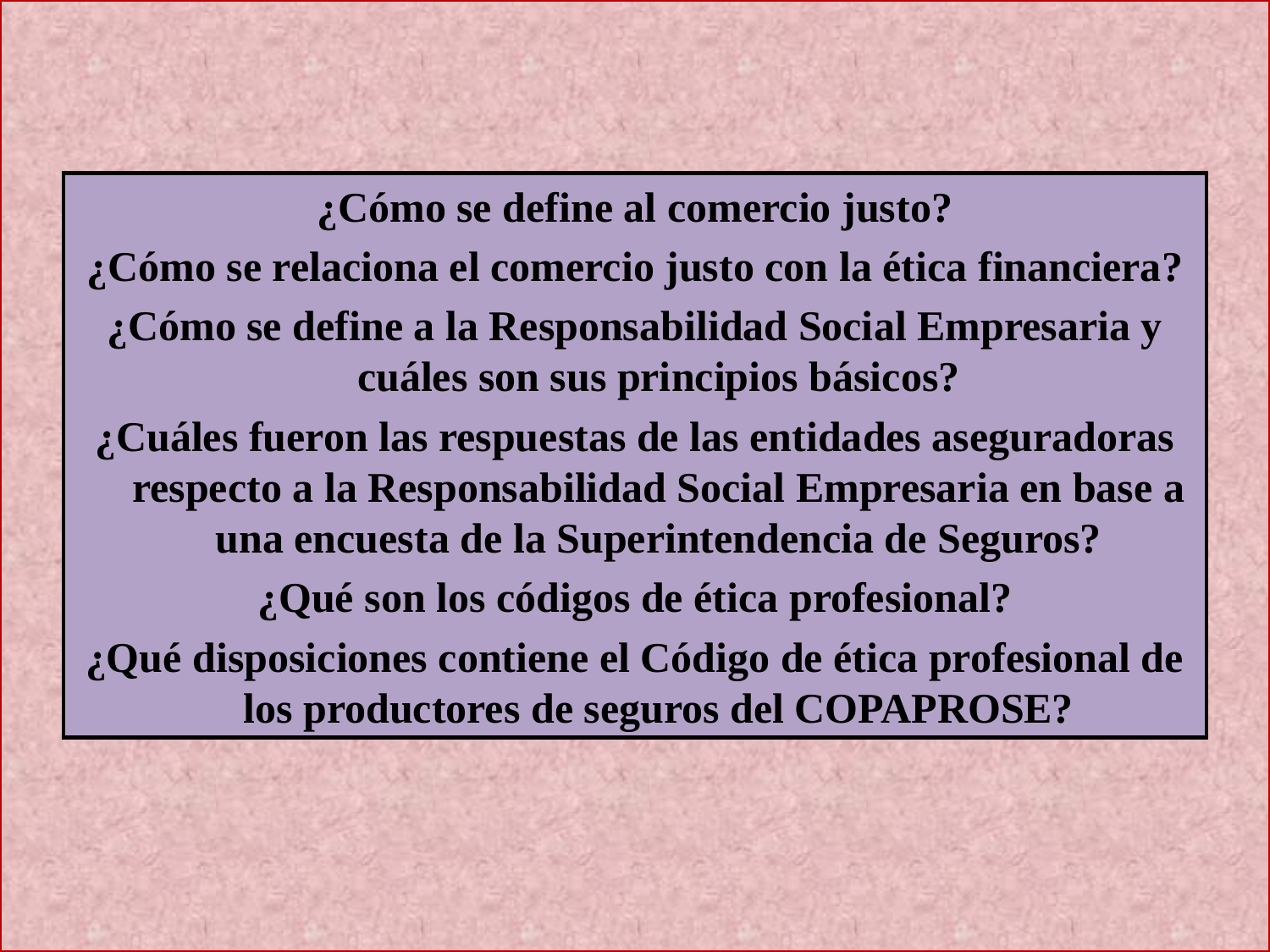

¿Cómo se define al comercio justo?
¿Cómo se relaciona el comercio justo con la ética financiera?
¿Cómo se define a la Responsabilidad Social Empresaria y cuáles son sus principios básicos?
¿Cuáles fueron las respuestas de las entidades aseguradoras respecto a la Responsabilidad Social Empresaria en base a una encuesta de la Superintendencia de Seguros?
¿Qué son los códigos de ética profesional?
¿Qué disposiciones contiene el Código de ética profesional de los productores de seguros del COPAPROSE?